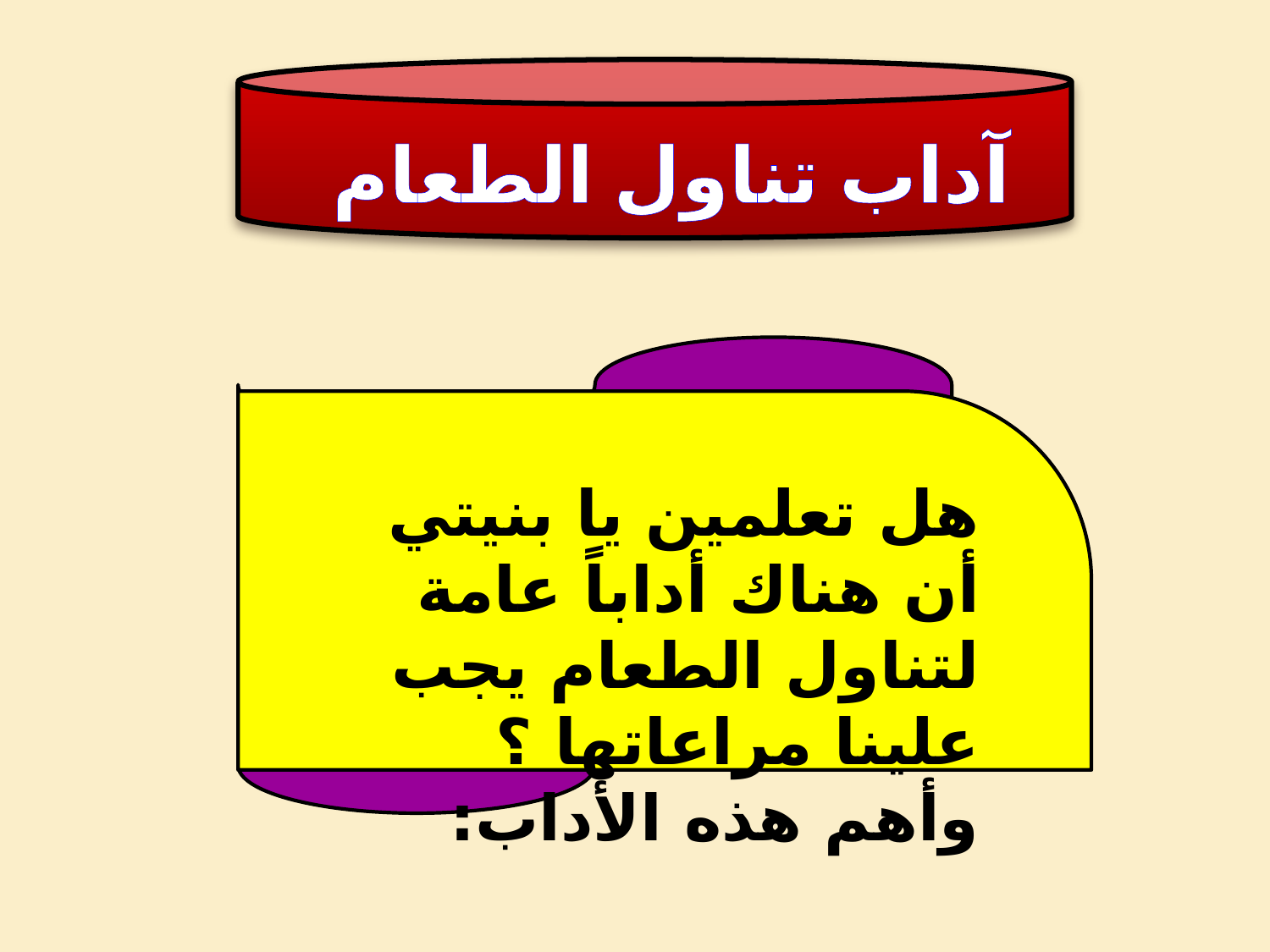

آداب تناول الطعام

هل تعلمين يا بنيتي أن هناك أداباً عامة لتناول الطعام يجب علينا مراعاتها ؟ وأهم هذه الأداب: